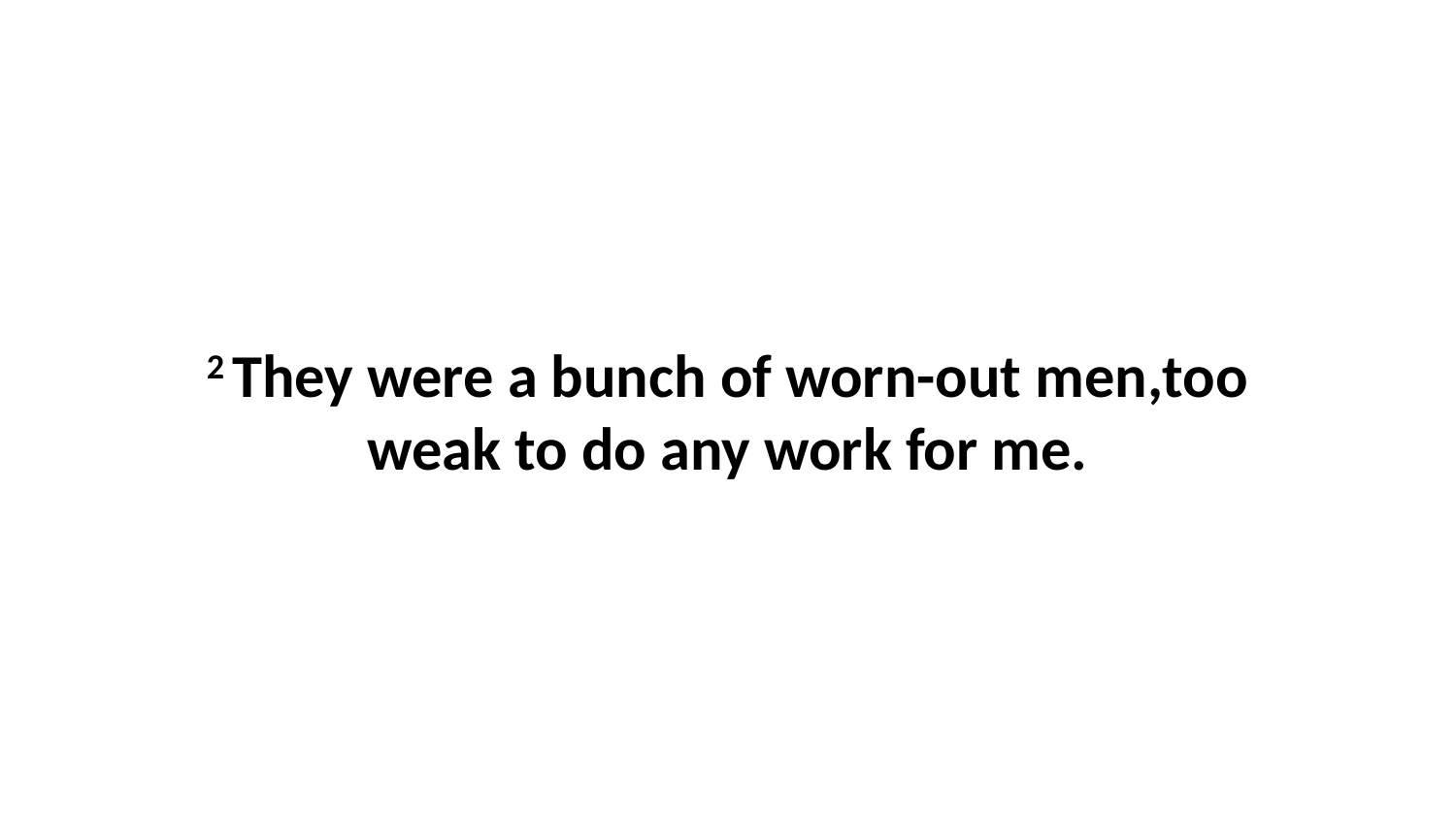

2 They were a bunch of worn-out men,too weak to do any work for me.